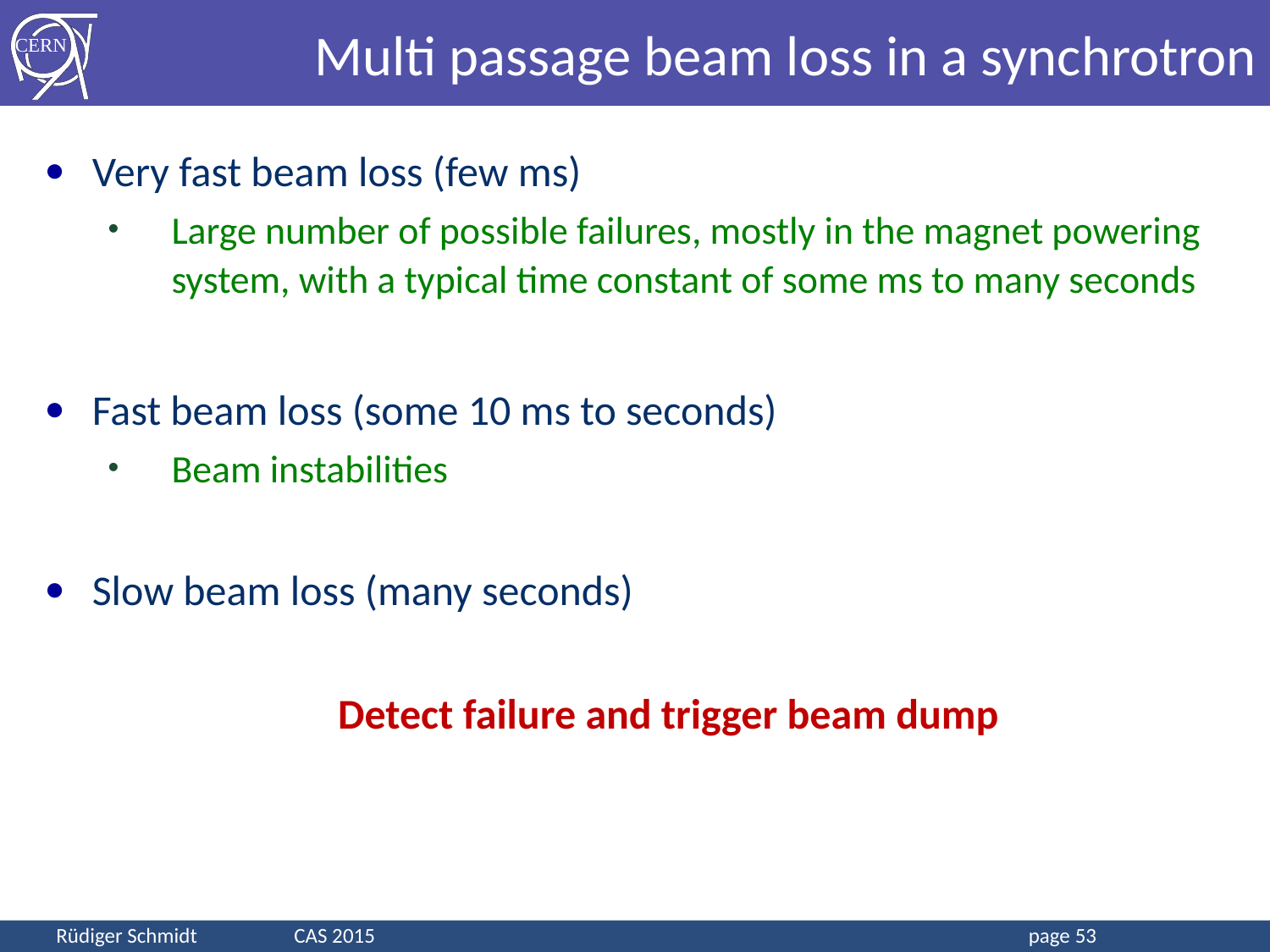

Multi passage beam loss in a synchrotron
Very fast beam loss (few ms)
Large number of possible failures, mostly in the magnet powering system, with a typical time constant of some ms to many seconds

Fast beam loss (some 10 ms to seconds)
Beam instabilities

Slow beam loss (many seconds)

       Detect failure and trigger beam dump